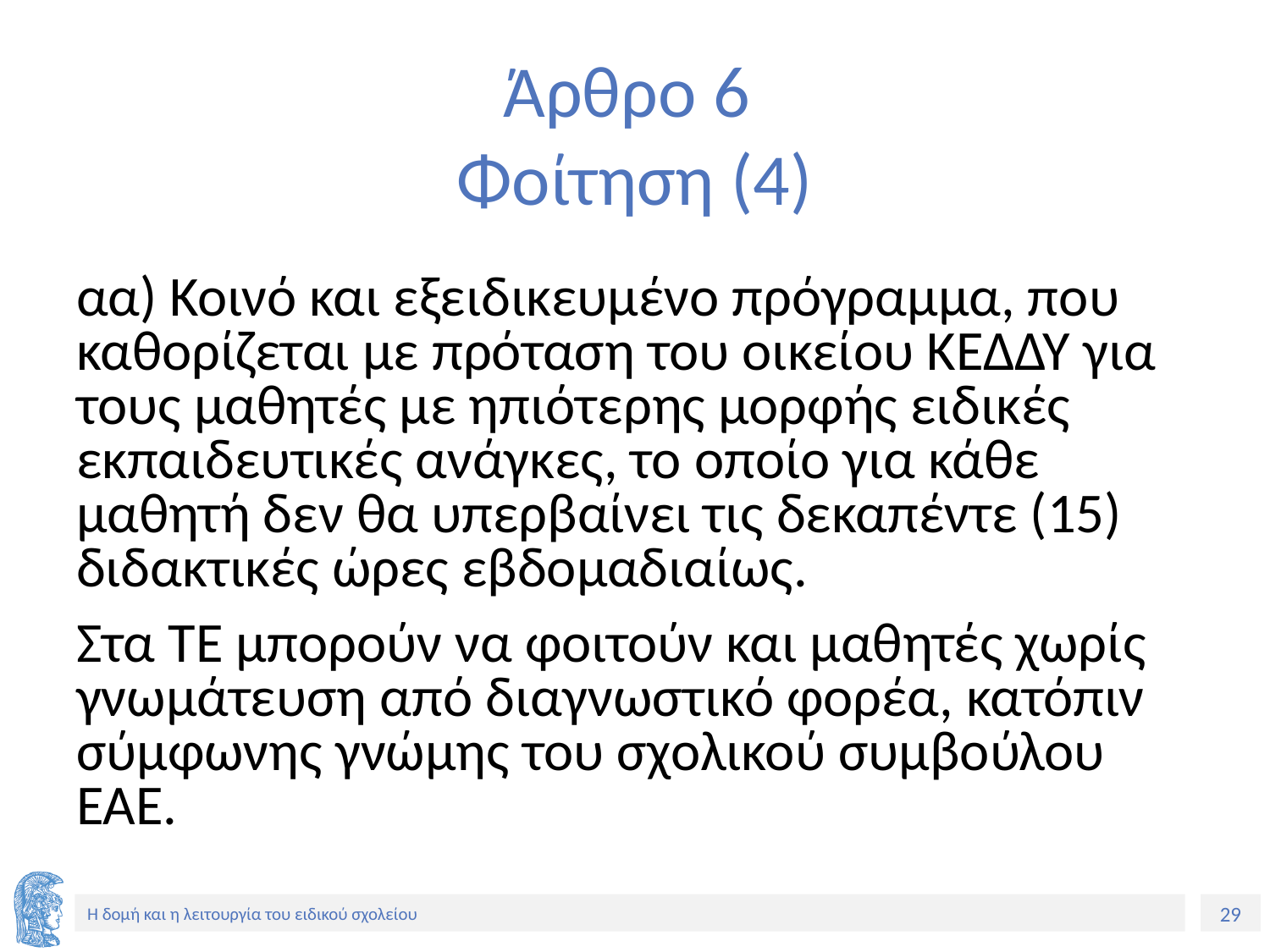

# Άρθρο 6 Φοίτηση (4)
αα) Κοινό και εξειδικευμένο πρόγραμμα, που καθορίζεται με πρόταση του οικείου ΚΕΔΔΥ για τους μαθητές με ηπιότερης μορφής ειδικές εκπαιδευτικές ανάγκες, το οποίο για κάθε μαθητή δεν θα υπερβαίνει τις δεκαπέντε (15) διδακτικές ώρες εβδομαδιαίως.
Στα ΤΕ μπορούν να φοιτούν και μαθητές χωρίς γνωμάτευση από διαγνωστικό φορέα, κατόπιν σύμφωνης γνώμης του σχολικού συμβούλου ΕΑΕ.